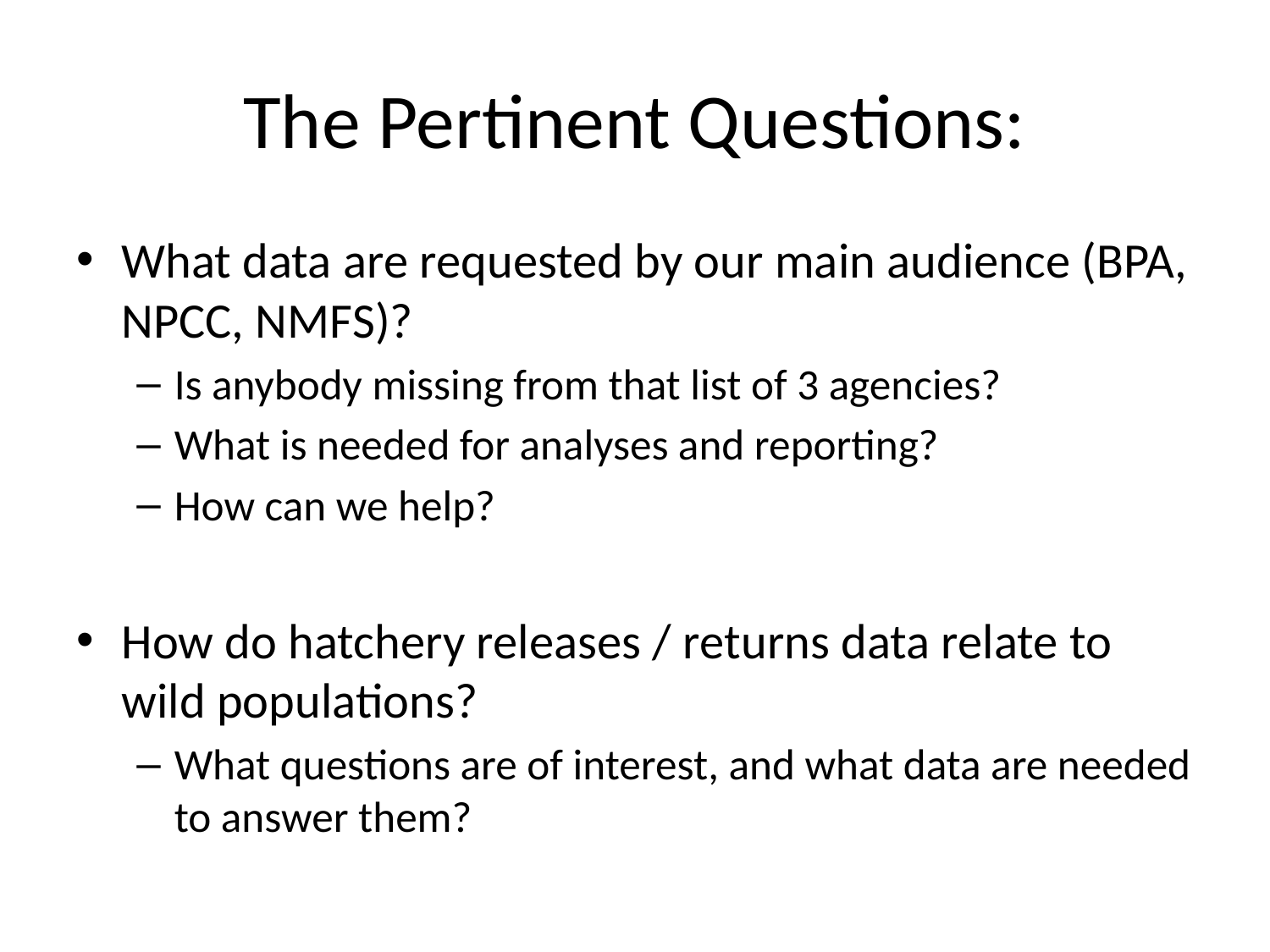

# The Pertinent Questions:
What data are requested by our main audience (BPA, NPCC, NMFS)?
Is anybody missing from that list of 3 agencies?
What is needed for analyses and reporting?
How can we help?

How do hatchery releases / returns data relate to wild populations?
What questions are of interest, and what data are needed to answer them?